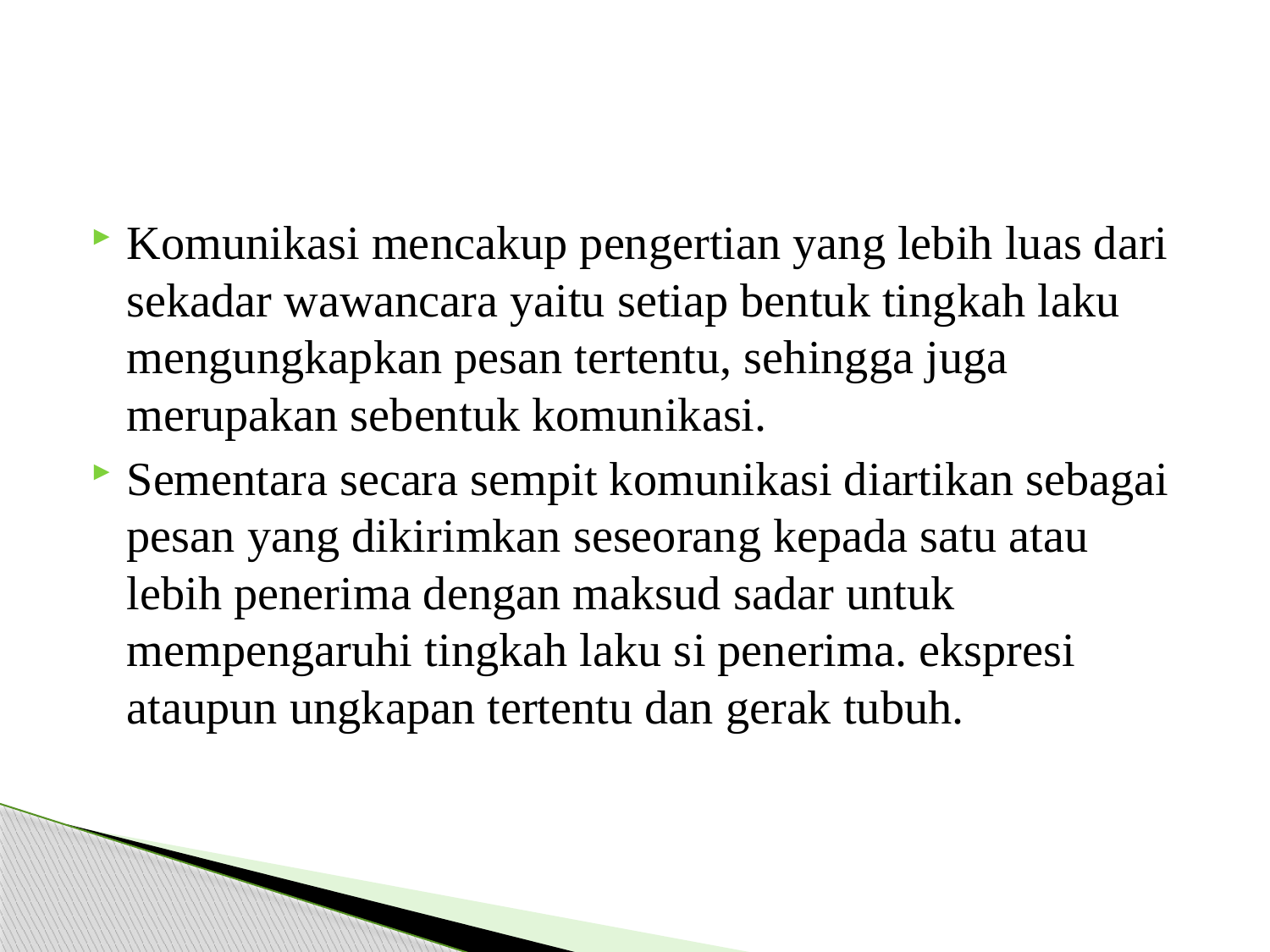

#
Komunikasi mencakup pengertian yang lebih luas dari sekadar wawancara yaitu setiap bentuk tingkah laku mengungkapkan pesan tertentu, sehingga juga merupakan sebentuk komunikasi.
Sementara secara sempit komunikasi diartikan sebagai pesan yang dikirimkan seseorang kepada satu atau lebih penerima dengan maksud sadar untuk mempengaruhi tingkah laku si penerima. ekspresi ataupun ungkapan tertentu dan gerak tubuh.